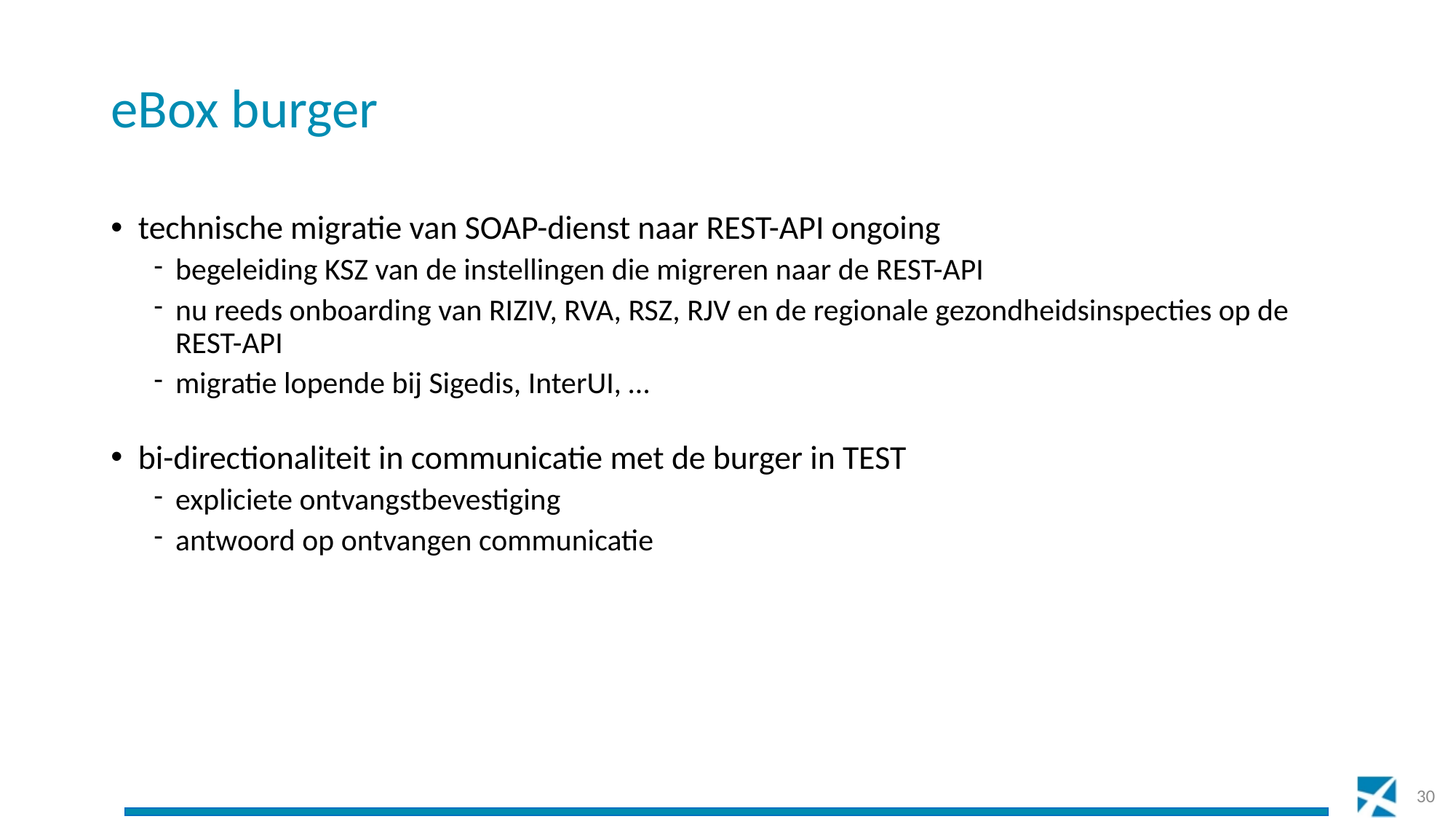

# eBox burger
technische migratie van SOAP-dienst naar REST-API ongoing
begeleiding KSZ van de instellingen die migreren naar de REST-API
nu reeds onboarding van RIZIV, RVA, RSZ, RJV en de regionale gezondheidsinspecties op de REST-API
migratie lopende bij Sigedis, InterUI, …

bi-directionaliteit in communicatie met de burger in TEST
expliciete ontvangstbevestiging
antwoord op ontvangen communicatie